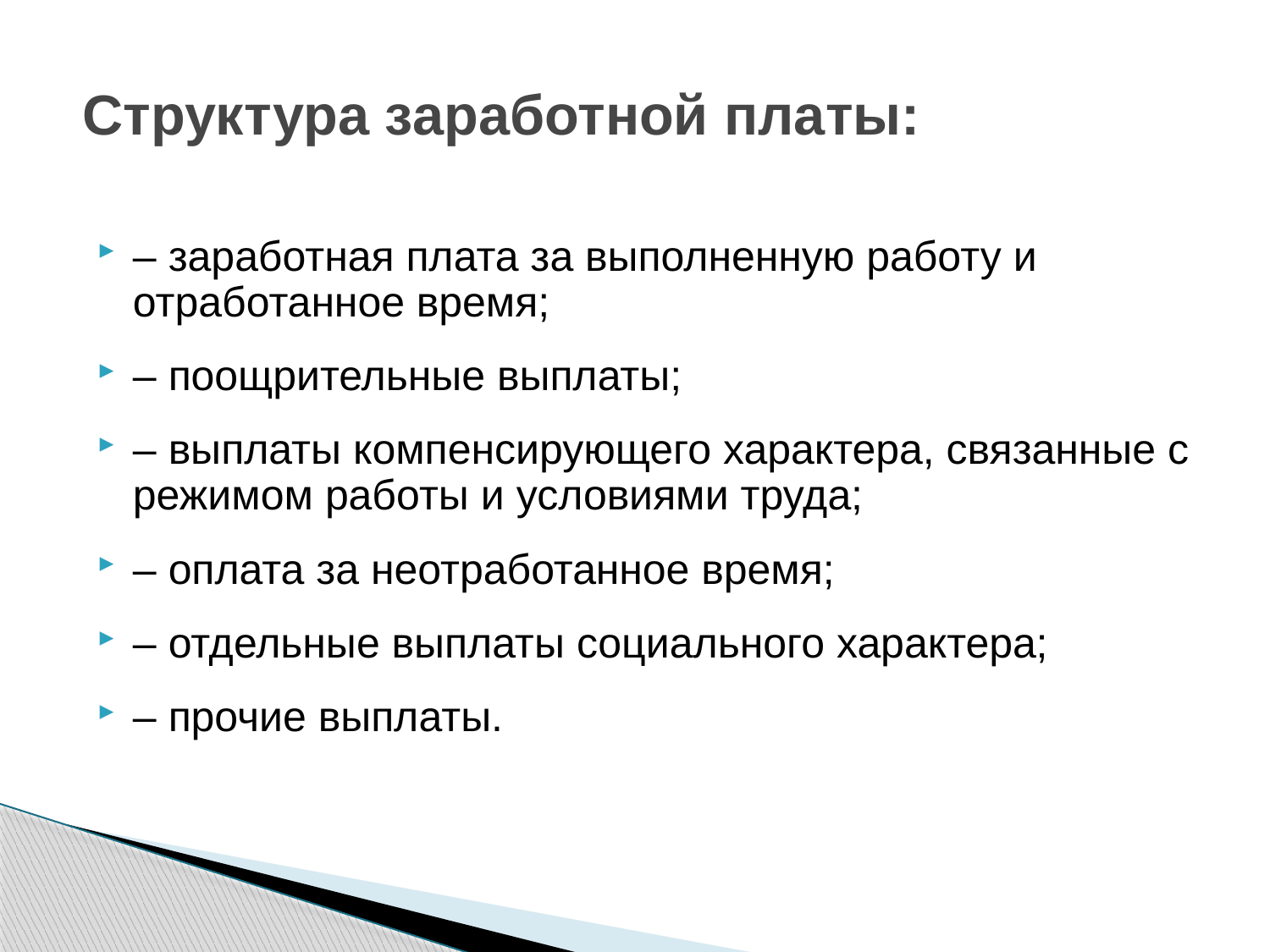

# Структура заработной платы:
– заработная плата за выполненную работу и отработанное время;
– поощрительные выплаты;
– выплаты компенсирующего характера, связанные с режимом работы и условиями труда;
– оплата за неотработанное время;
– отдельные выплаты социального характера;
– прочие выплаты.